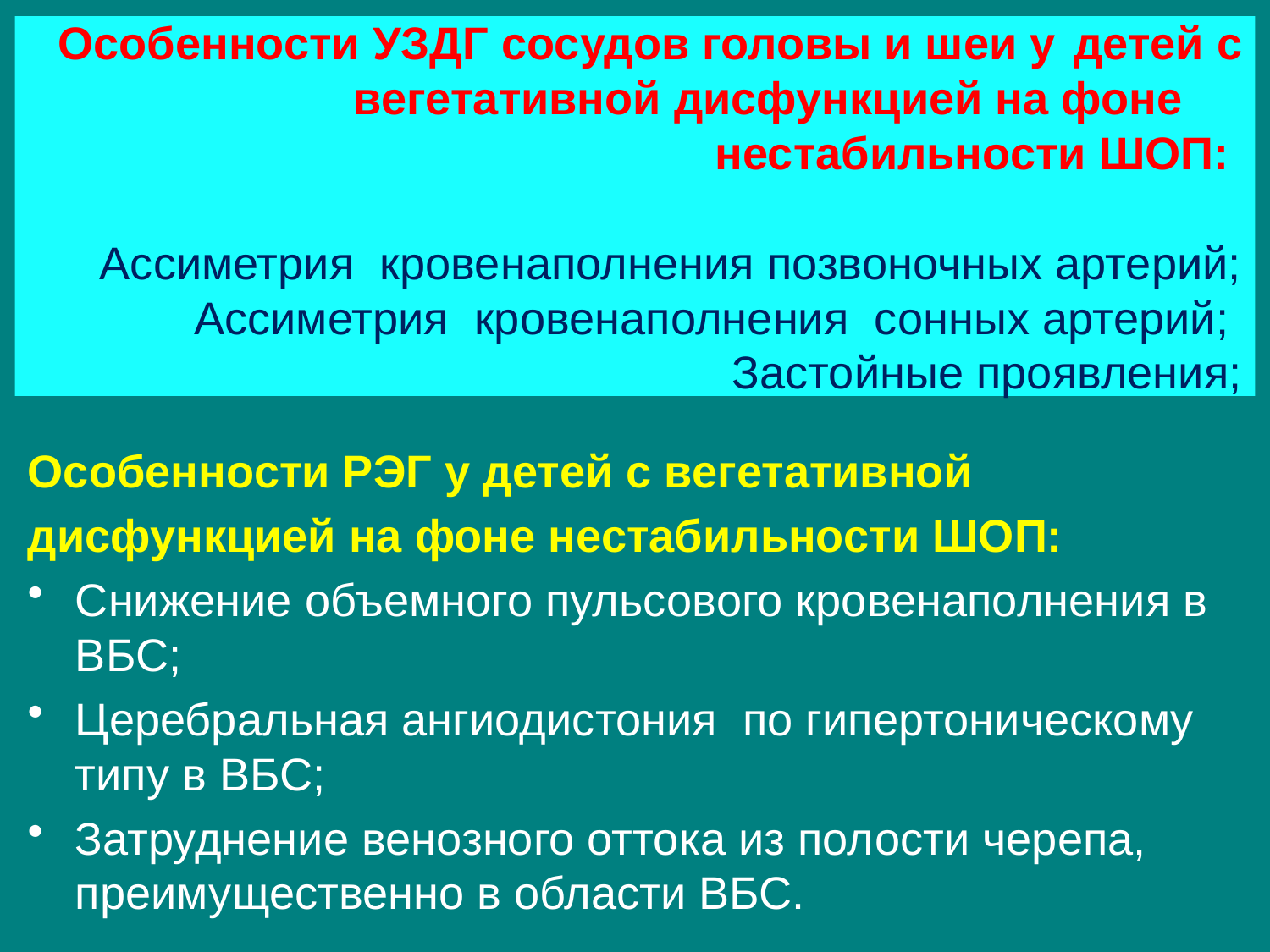

# Особенности УЗДГ сосудов головы и шеи у 	детей с вегетативной дисфункцией на фоне 	нестабильности ШОП: Ассиметрия  кровенаполнения позвоночных артерий; Ассиметрия  кровенаполнения  сонных артерий; Застойные проявления;
Особенности РЭГ у детей с вегетативной
дисфункцией на фоне нестабильности ШОП:
Снижение объемного пульсового кровенаполнения в ВБС;
Церебральная ангиодистония  по гипертоническому типу в ВБС;
Затруднение венозного оттока из полости черепа, преимущественно в области ВБС.